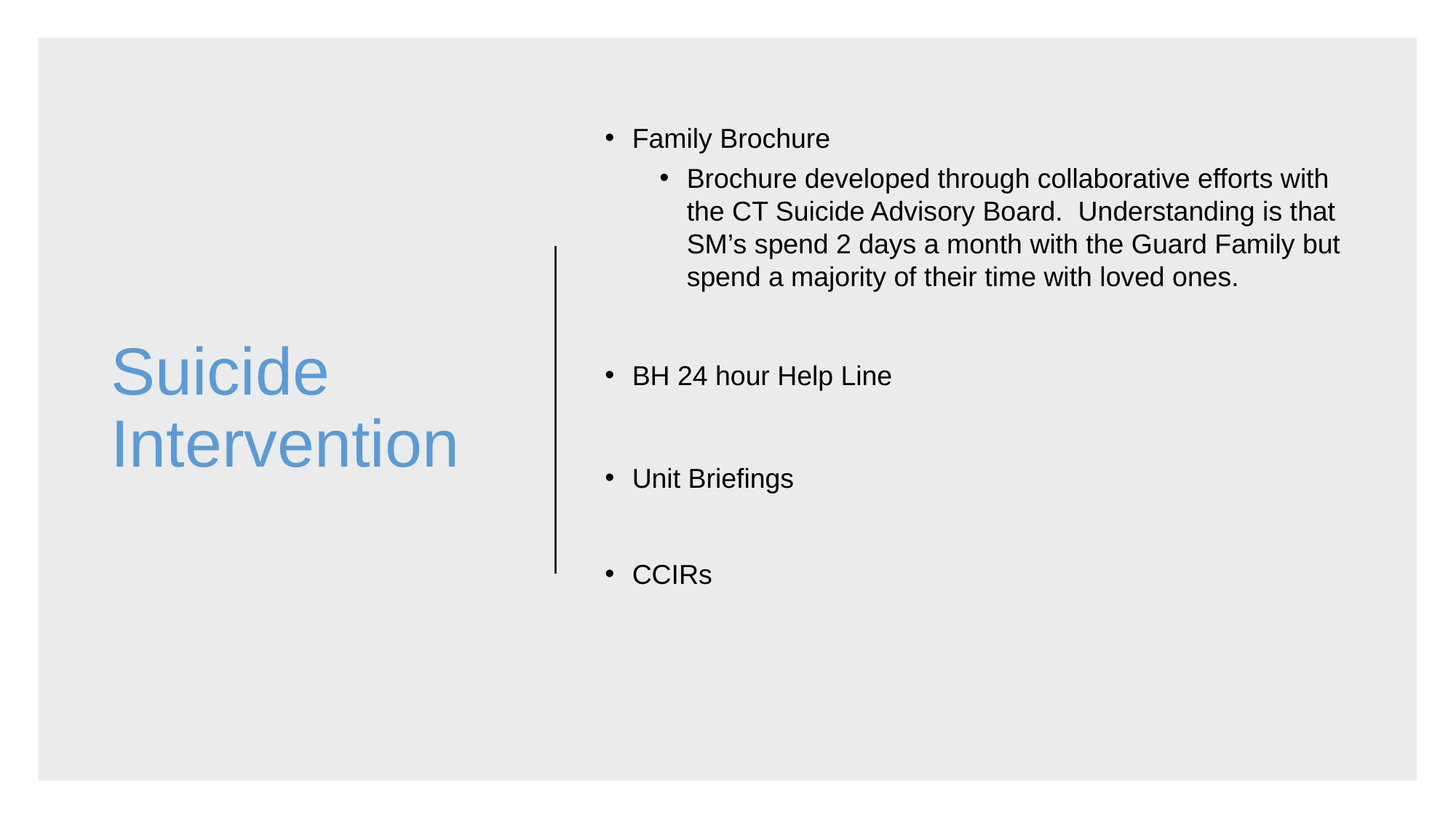

# Suicide Intervention
Family Brochure
Brochure developed through collaborative efforts with the CT Suicide Advisory Board.  Understanding is that SM’s spend 2 days a month with the Guard Family but spend a majority of their time with loved ones.

BH 24 hour Help Line

Unit Briefings

CCIRs